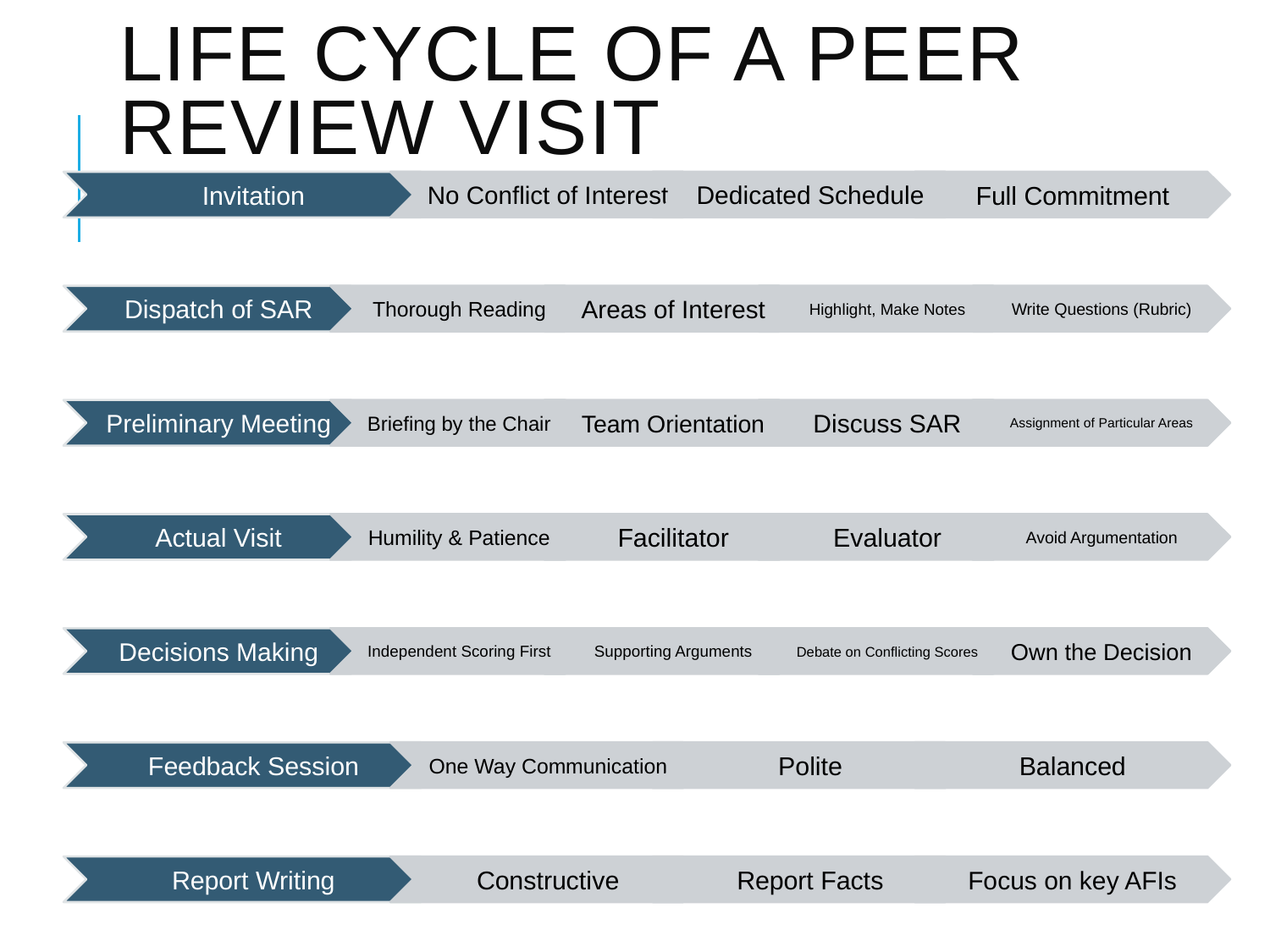

# Life cycle of a peer review visit
Invitation
Dispatch of SAR
Preliminary Meeting
Actual Visit
Decisions Making
Feedback Session
Report Writing
No Conflict of Interest
Dedicated Schedule
Full Commitment
Thorough Reading
Areas of Interest
Highlight, Make Notes
Write Questions (Rubric)
Briefing by the Chair
Team Orientation
Assignment of Particular Areas
Discuss SAR
Humility & Patience
Facilitator
Evaluator
Avoid Argumentation
Independent Scoring First
Supporting Arguments
Debate on Conflicting Scores
Own the Decision
One Way Communication
Polite
Balanced
Constructive
Report Facts
Focus on key AFIs